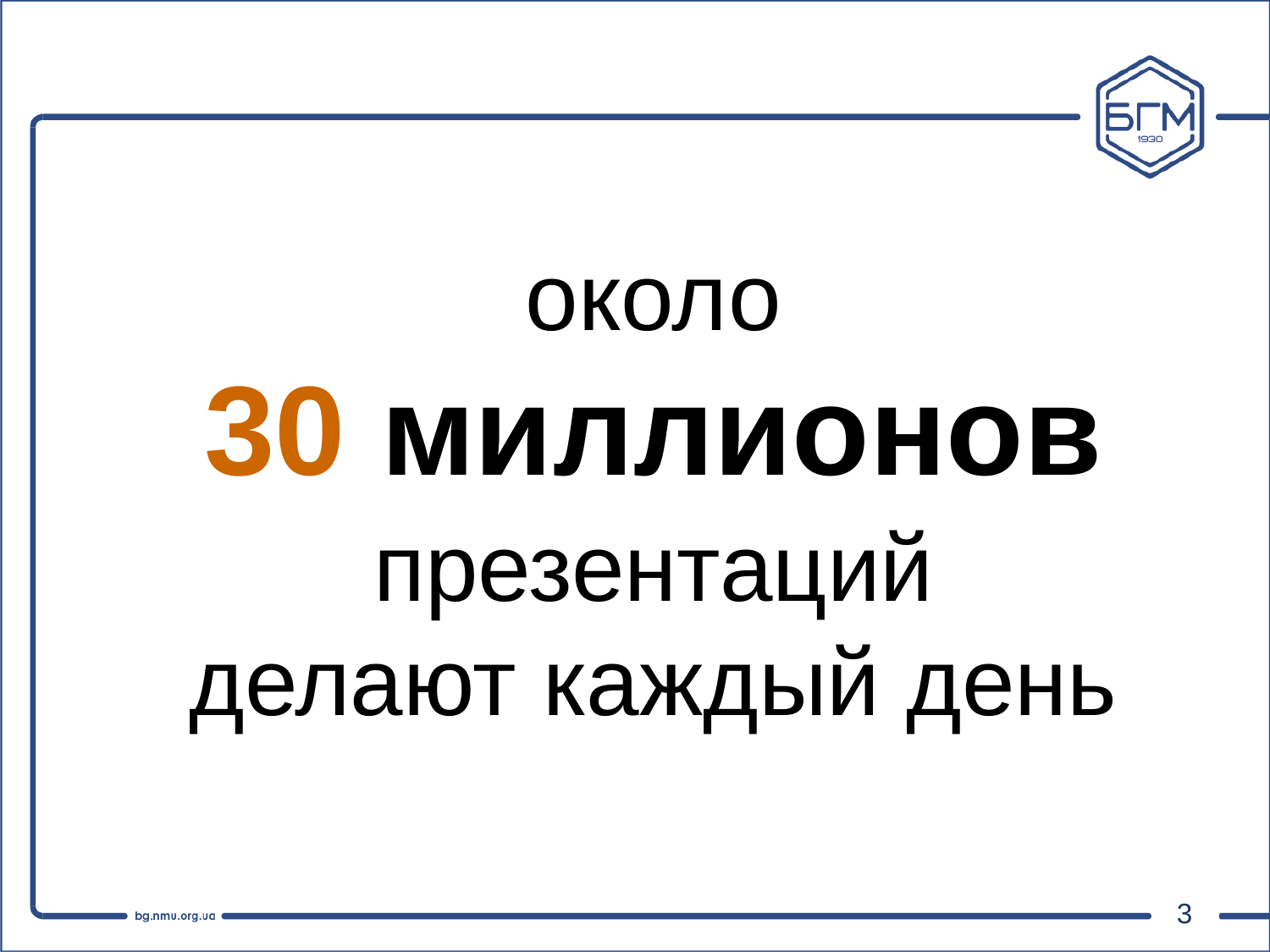

#
около
30 миллионов
презентаций
делают каждый день